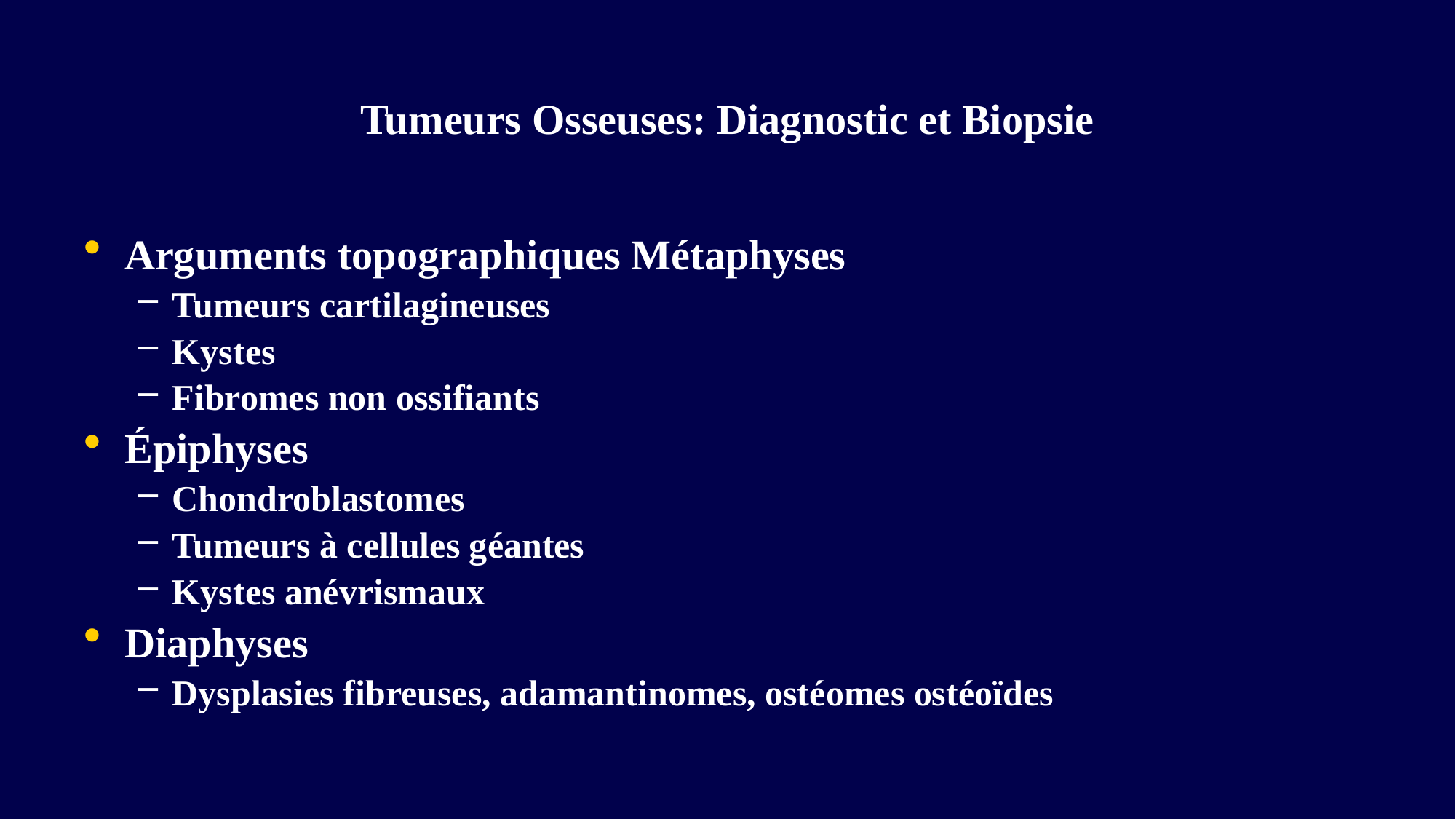

# Tumeurs Osseuses: Diagnostic et Biopsie
Arguments topographiques Métaphyses
Tumeurs cartilagineuses
Kystes
Fibromes non ossifiants
Épiphyses
Chondroblastomes
Tumeurs à cellules géantes
Kystes anévrismaux
Diaphyses
Dysplasies fibreuses, adamantinomes, ostéomes ostéoïdes